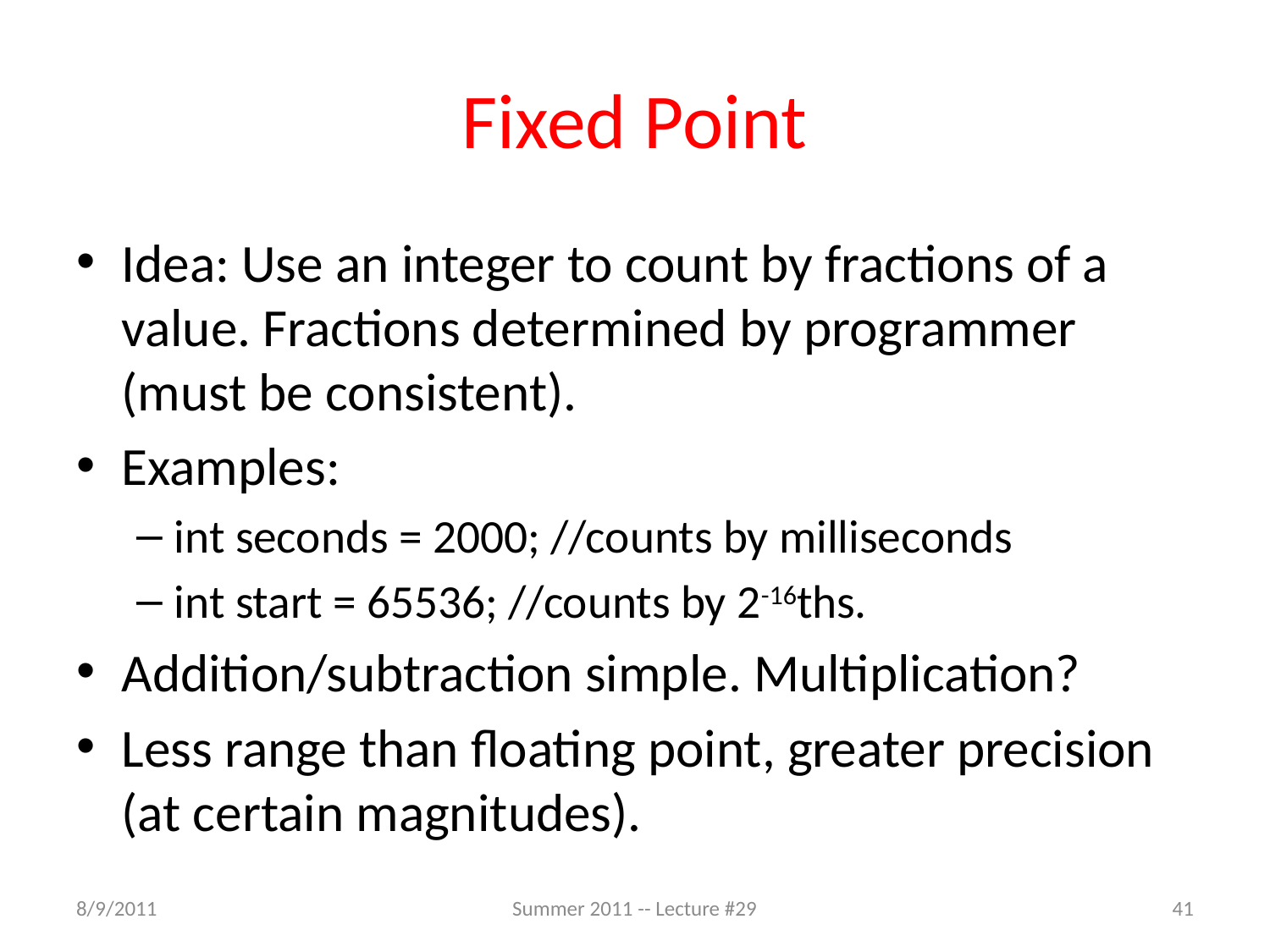

# Fixed Point
Idea: Use an integer to count by fractions of a value. Fractions determined by programmer (must be consistent).
Examples:
int seconds = 2000; //counts by milliseconds
int start = 65536; //counts by 2-16ths.
Addition/subtraction simple. Multiplication?
Less range than floating point, greater precision (at certain magnitudes).
8/9/2011
Summer 2011 -- Lecture #29
41